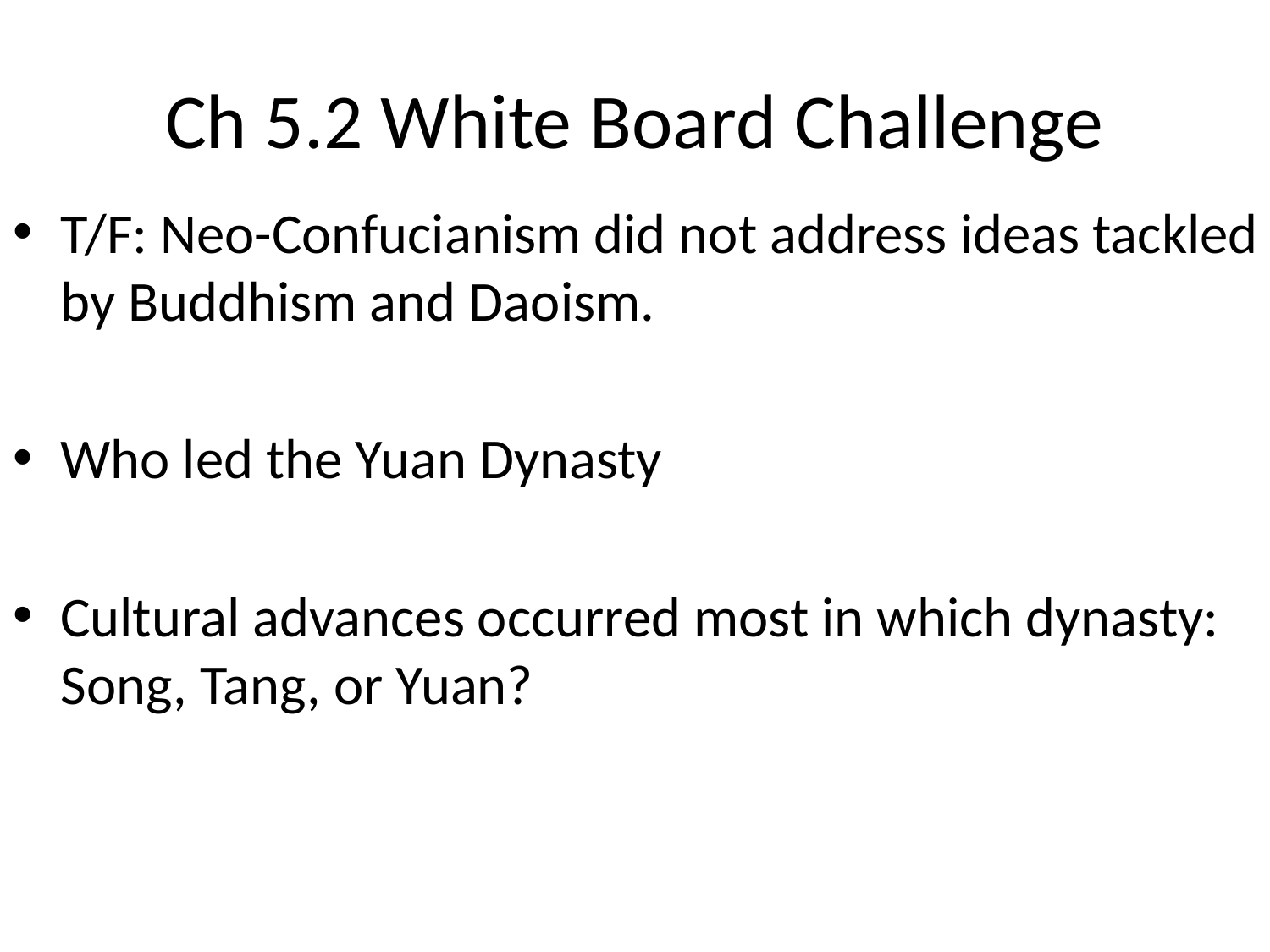

# Ch 5.2 White Board Challenge
T/F: Neo-Confucianism did not address ideas tackled by Buddhism and Daoism.

Who led the Yuan Dynasty

Cultural advances occurred most in which dynasty: Song, Tang, or Yuan?